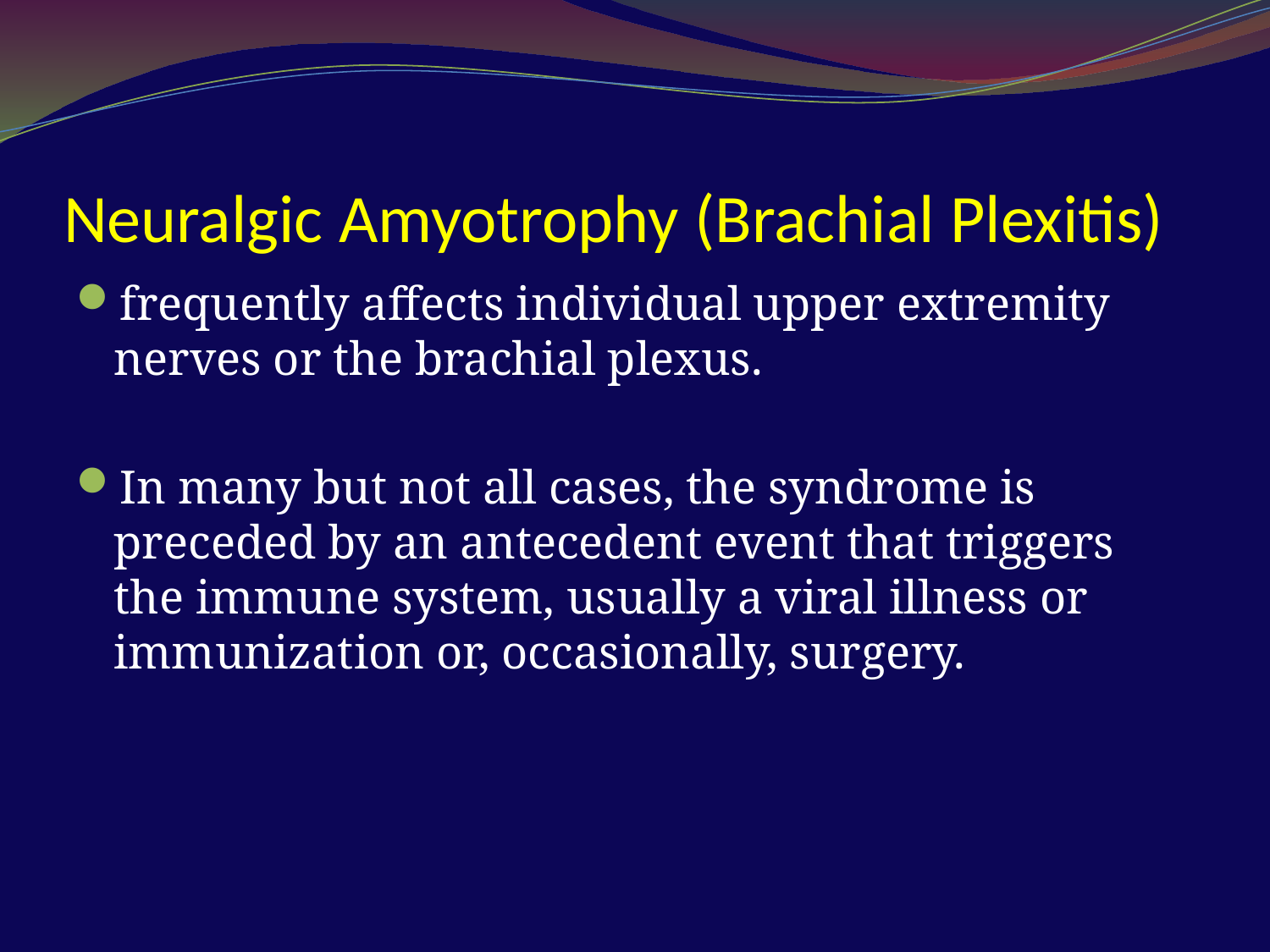

# Neuralgic Amyotrophy (Brachial Plexitis)
frequently affects individual upper extremity nerves or the brachial plexus.

In many but not all cases, the syndrome is preceded by an antecedent event that triggers the immune system, usually a viral illness or immunization or, occasionally, surgery.